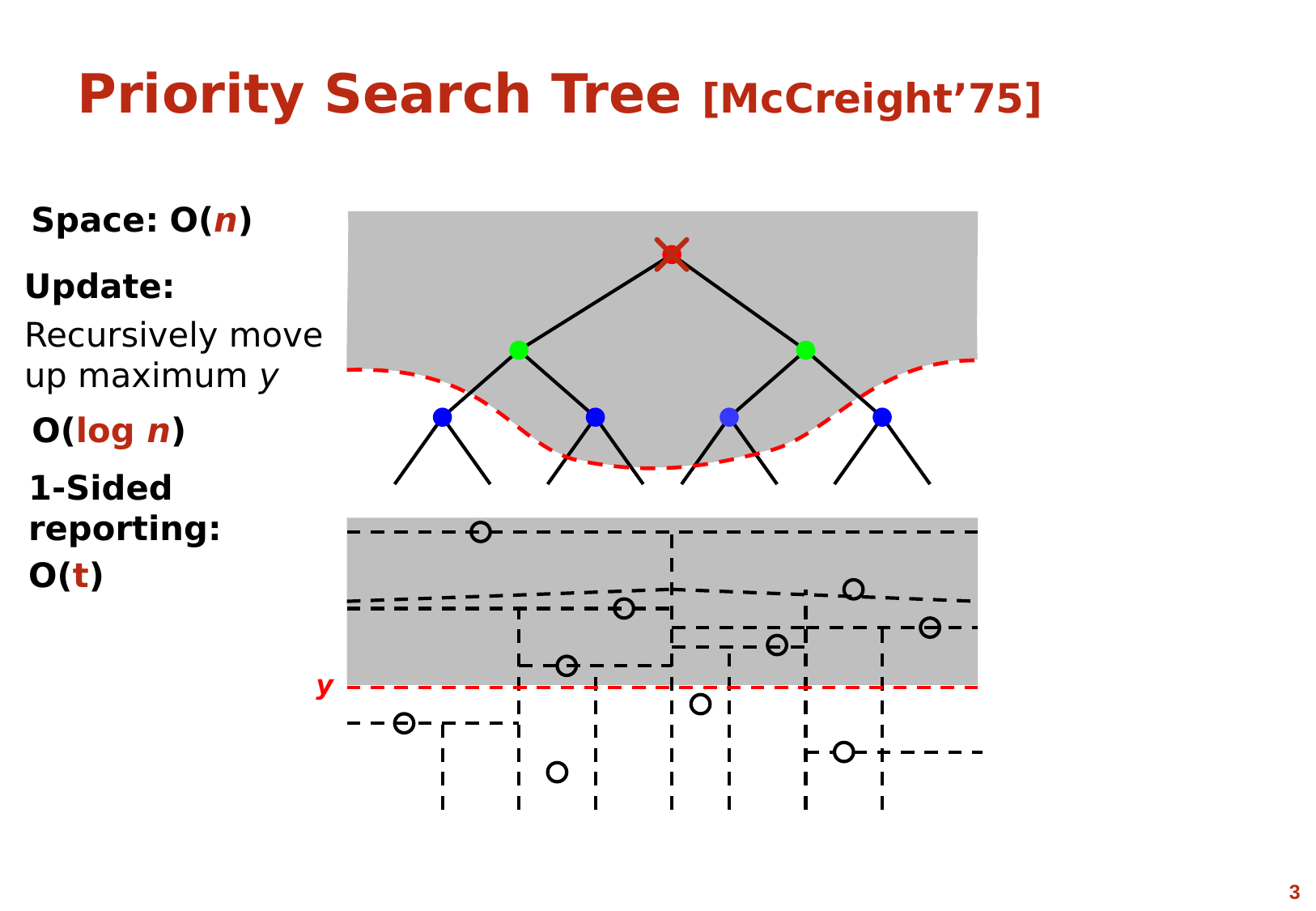

# Priority Search Tree [McCreight’75]
Space: O(n)

Update:
Recursively move up maximum y

O(log n)

1-Sided
reporting:
O(t)

y